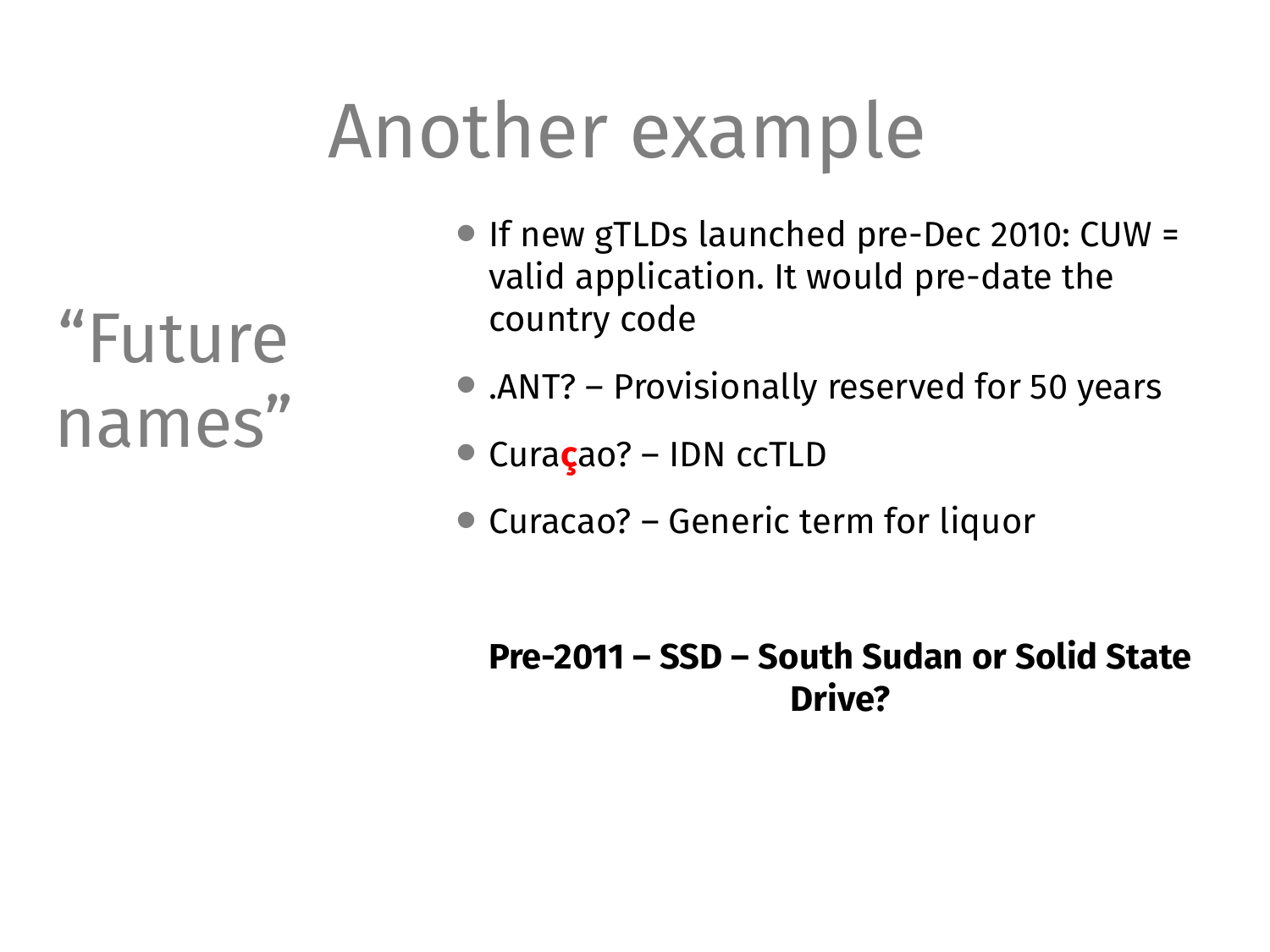

# Another example
If new gTLDs launched pre-Dec 2010: CUW = valid application. It would pre-date the country code
.ANT? – Provisionally reserved for 50 years
Curaçao? – IDN ccTLD
Curacao? – Generic term for liquor

Pre-2011 – SSD – South Sudan or Solid State Drive?

“Future
names”
10